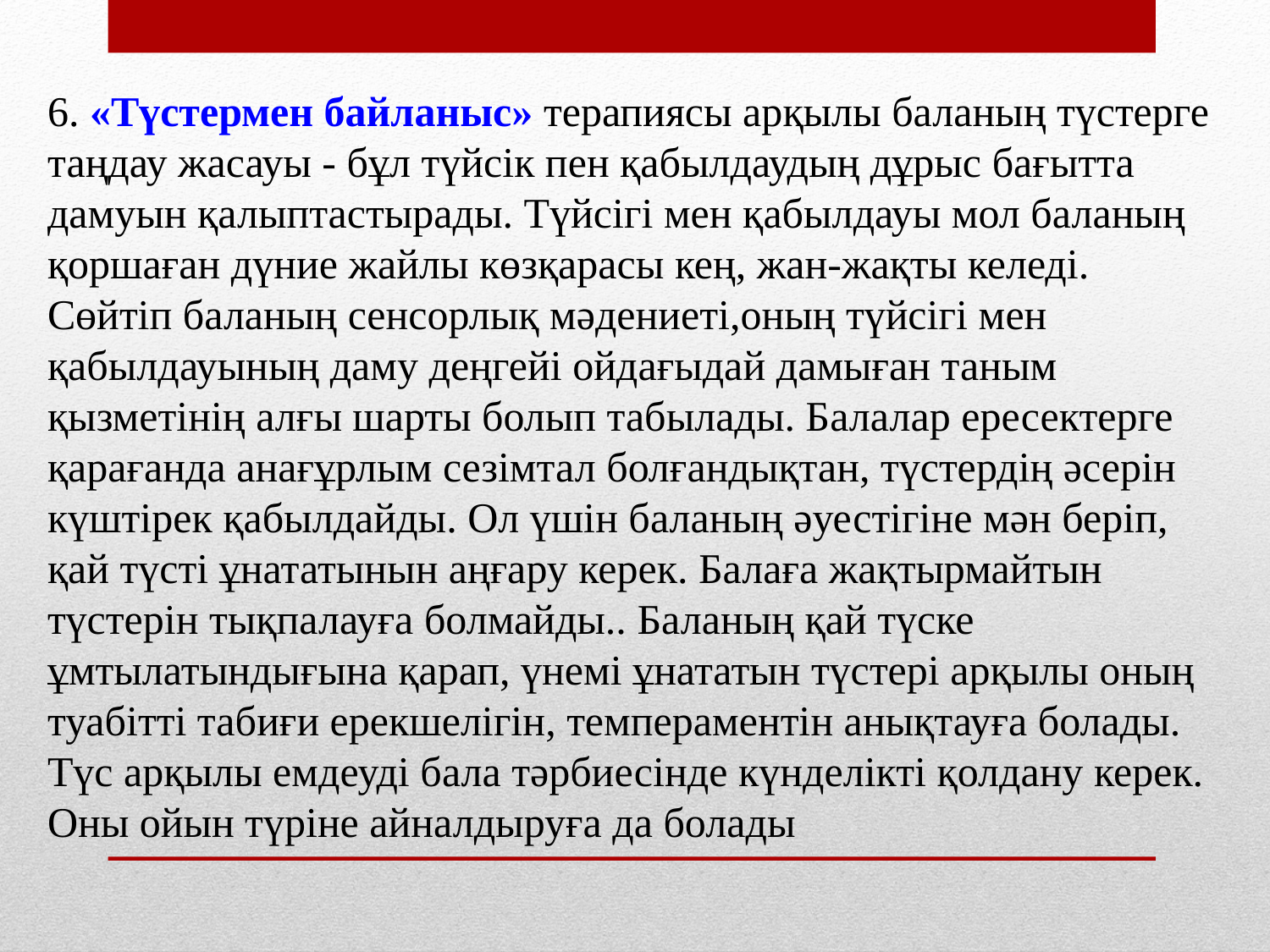

6. «Түстермен байланыс» терапиясы арқылы баланың түстерге таңдау жасауы - бұл түйсік пен қабылдаудың дұрыс бағытта дамуын қалыптастырады. Түйсігі мен қабылдауы мол баланың қоршаған дүние жайлы көзқарасы кең, жан-жақты келеді. Сөйтіп баланың сенсорлық мәдениеті,оның түйсігі мен қабылдауының даму деңгейі ойдағыдай дамыған таным қызметінің алғы шарты болып табылады. Балалар ересектерге қарағанда анағұрлым сезімтал болғандықтан, түстердің әсерін күштірек қабылдайды. Ол үшін баланың әуестігіне мән беріп, қай түсті ұнататынын аңғару керек. Балаға жақтырмайтын түстерін тықпалауға болмайды.. Баланың қай түске ұмтылатындығына қарап, үнемі ұнататын түстері арқылы оның туабітті табиғи ерекшелігін, темпераментін анықтауға болады. Түс арқылы емдеуді бала тәрбиесінде күнделікті қолдану керек. Оны ойын түріне айналдыруға да болады